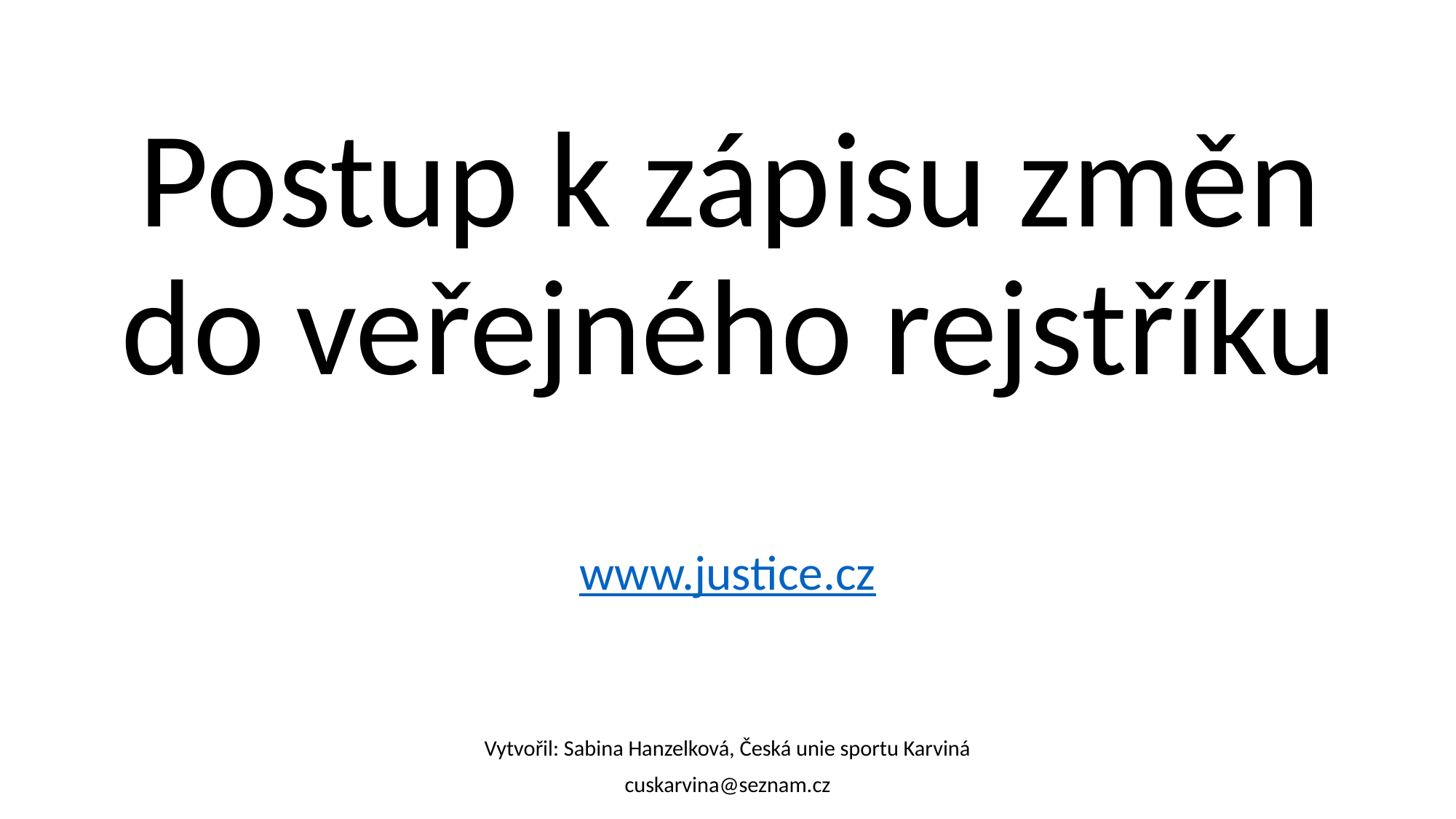

# Postup k zápisu změn do veřejného rejstříku

www.justice.cz

Vytvořil: Sabina Hanzelková, Česká unie sportu Karviná
cuskarvina@seznam.cz